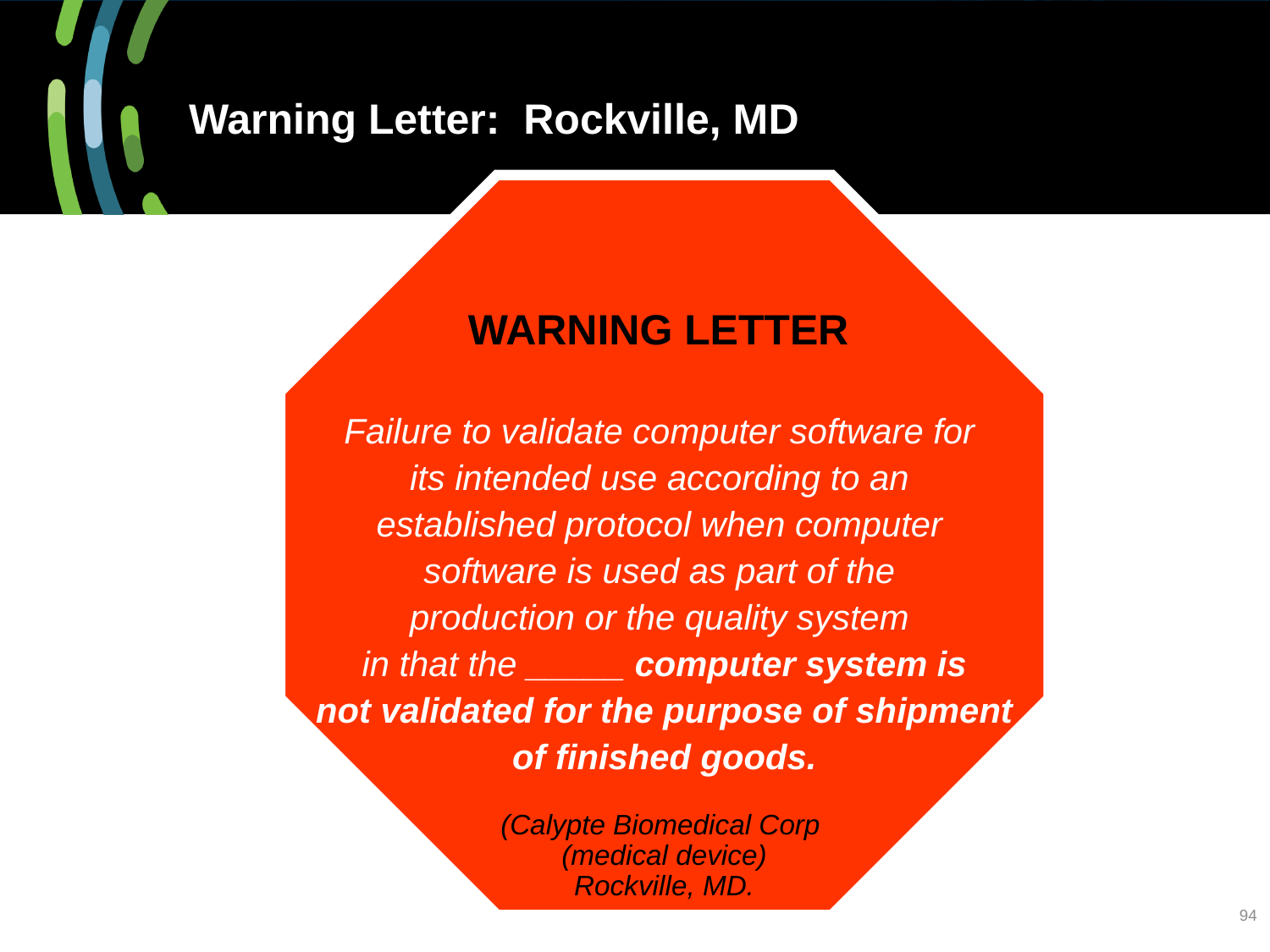

# Warning Letter:  Rockville, MD

WARNING LETTER

Failure to validate computer software for
its intended use according to an
established protocol when computer
software is used as part of the
production or the quality system
in that the _____ computer system is
not validated for the purpose of shipment
of finished goods.

(Calypte Biomedical Corp
(medical device)
Rockville, MD.
94